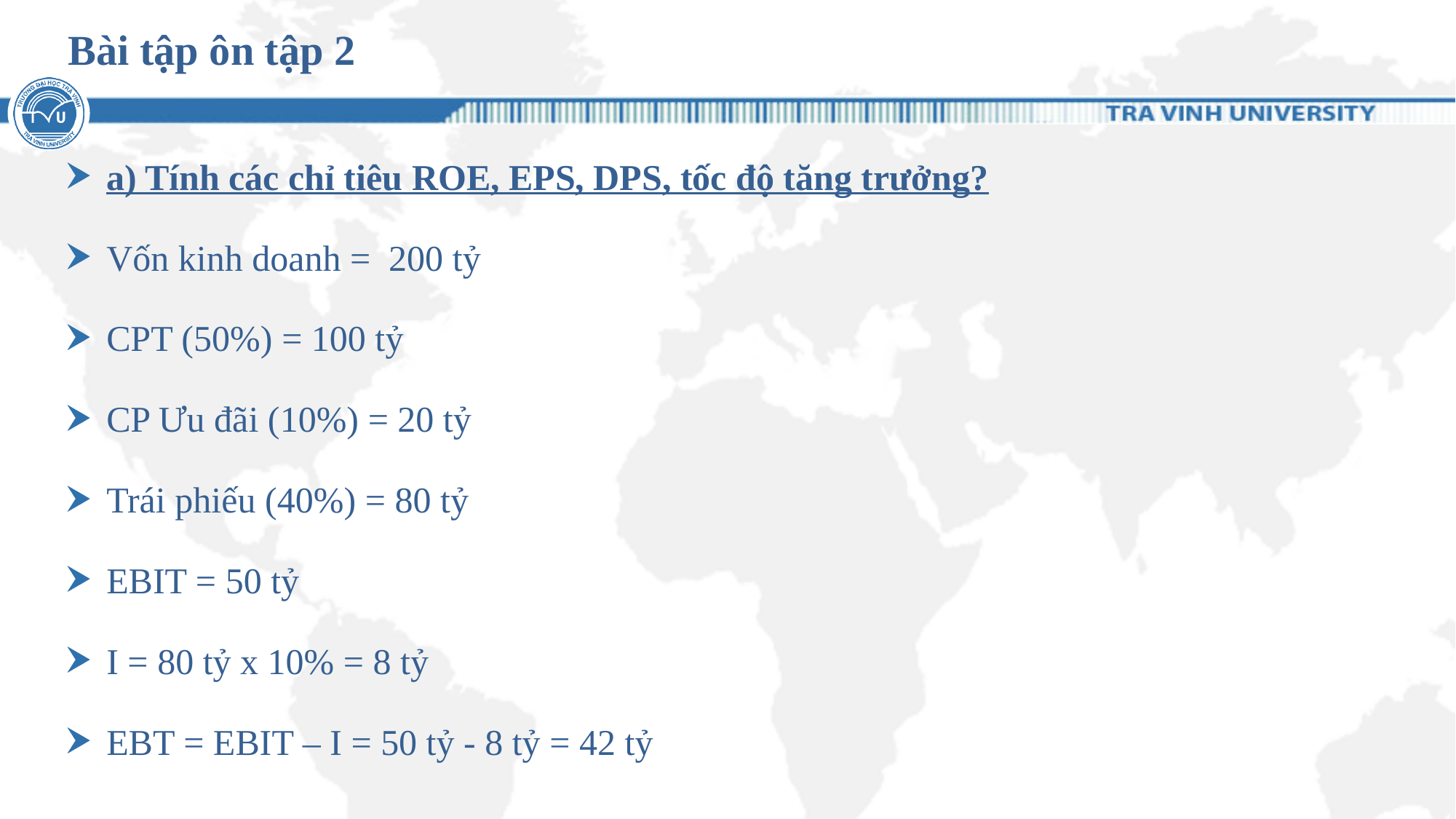

# Bài tập ôn tập 2
a) Tính các chỉ tiêu ROE, EPS, DPS, tốc độ tăng trưởng?
Vốn kinh doanh =  200 tỷ
CPT (50%) = 100 tỷ
CP Ưu đãi (10%) = 20 tỷ
Trái phiếu (40%) = 80 tỷ
EBIT = 50 tỷ
I = 80 tỷ x 10% = 8 tỷ
EBT = EBIT – I = 50 tỷ - 8 tỷ = 42 tỷ